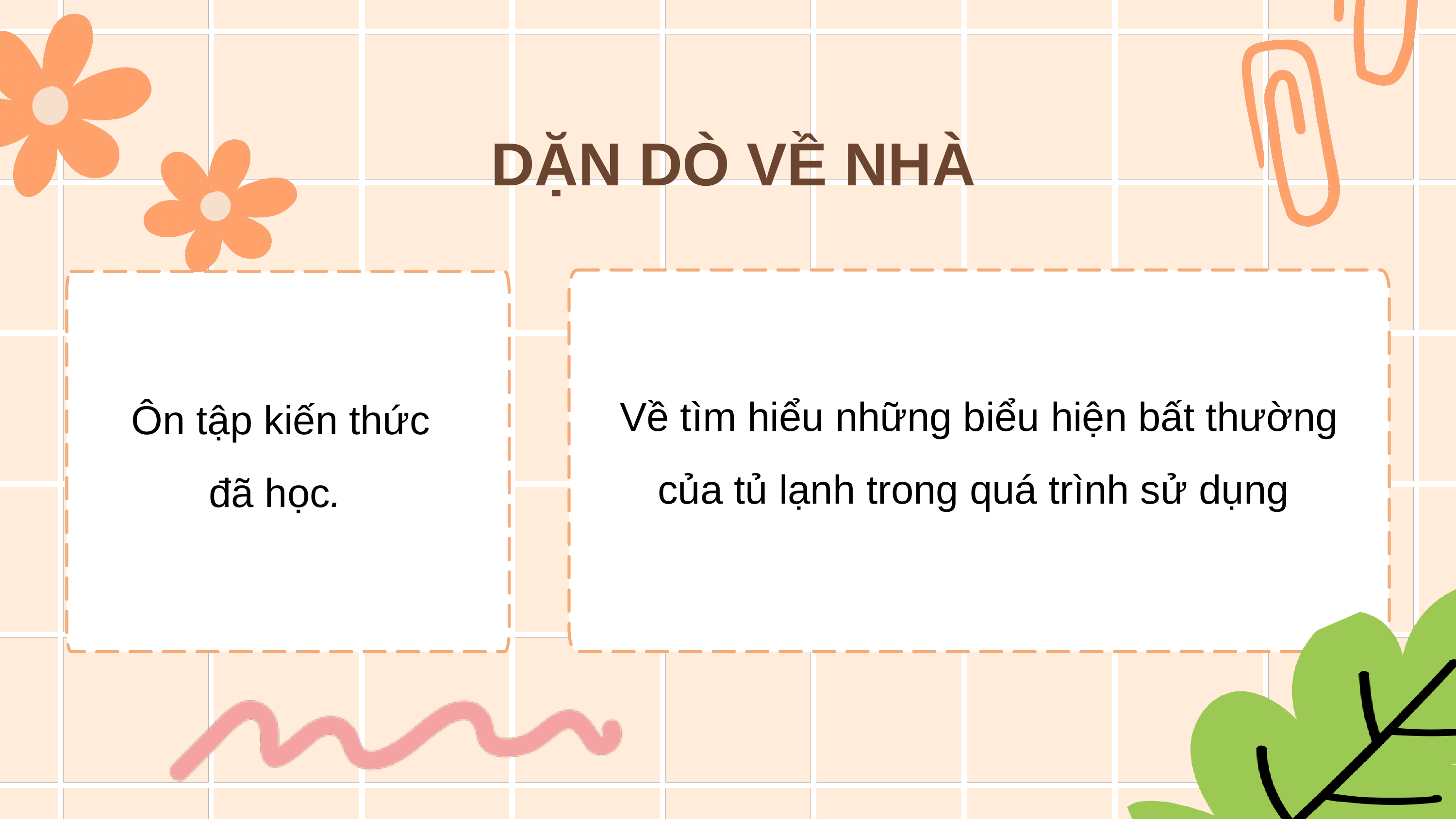

DẶN DÒ VỀ NHÀ

Về tìm hiểu những biểu hiện bất thường của tủ lạnh trong quá trình sử dụng
Ôn tập kiến thức đã học.